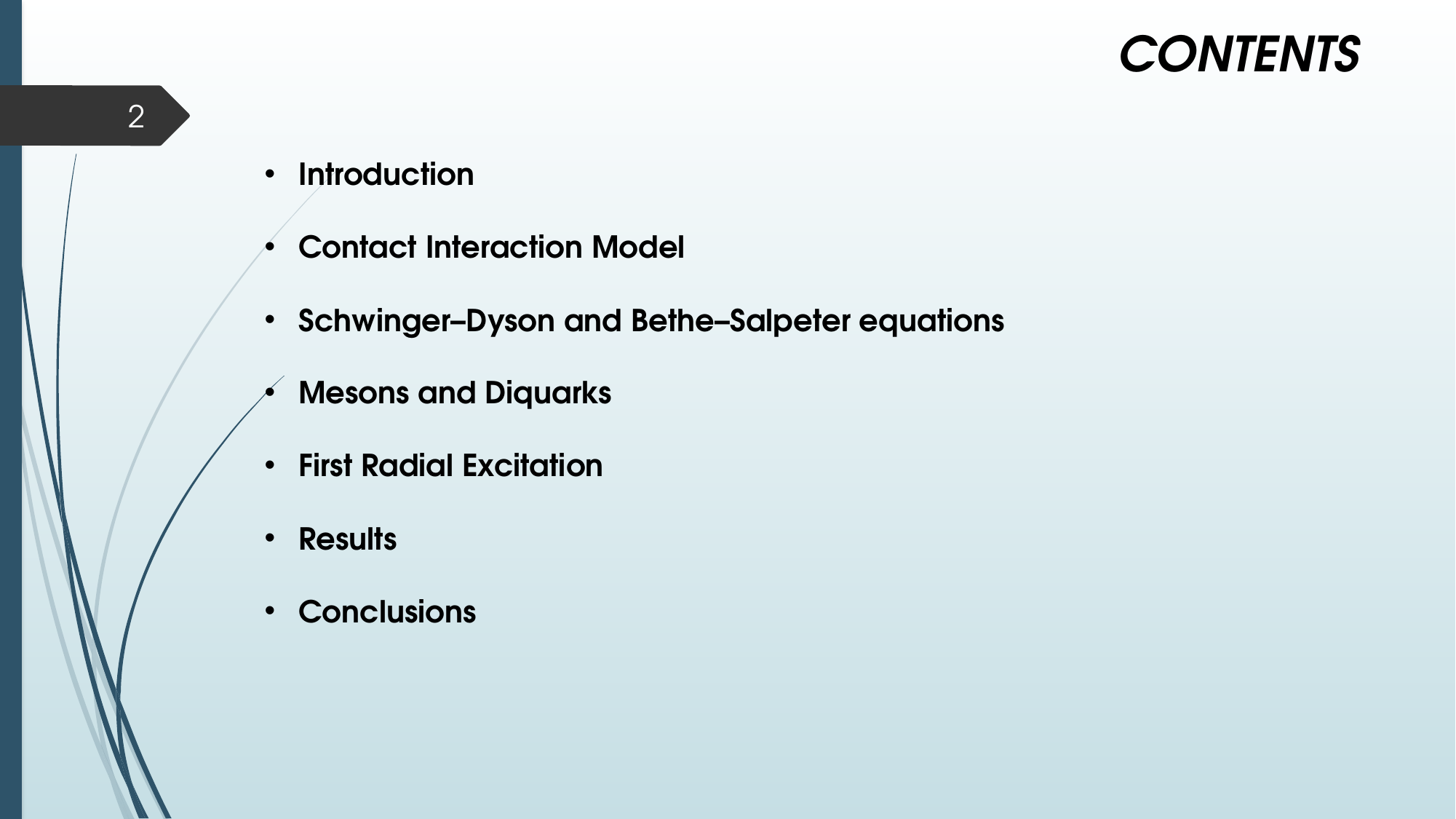

contents
2
Introduction

Contact Interaction Model

Schwinger–Dyson and Bethe–Salpeter equations

Mesons and Diquarks

First Radial Excitation

Results

Conclusions